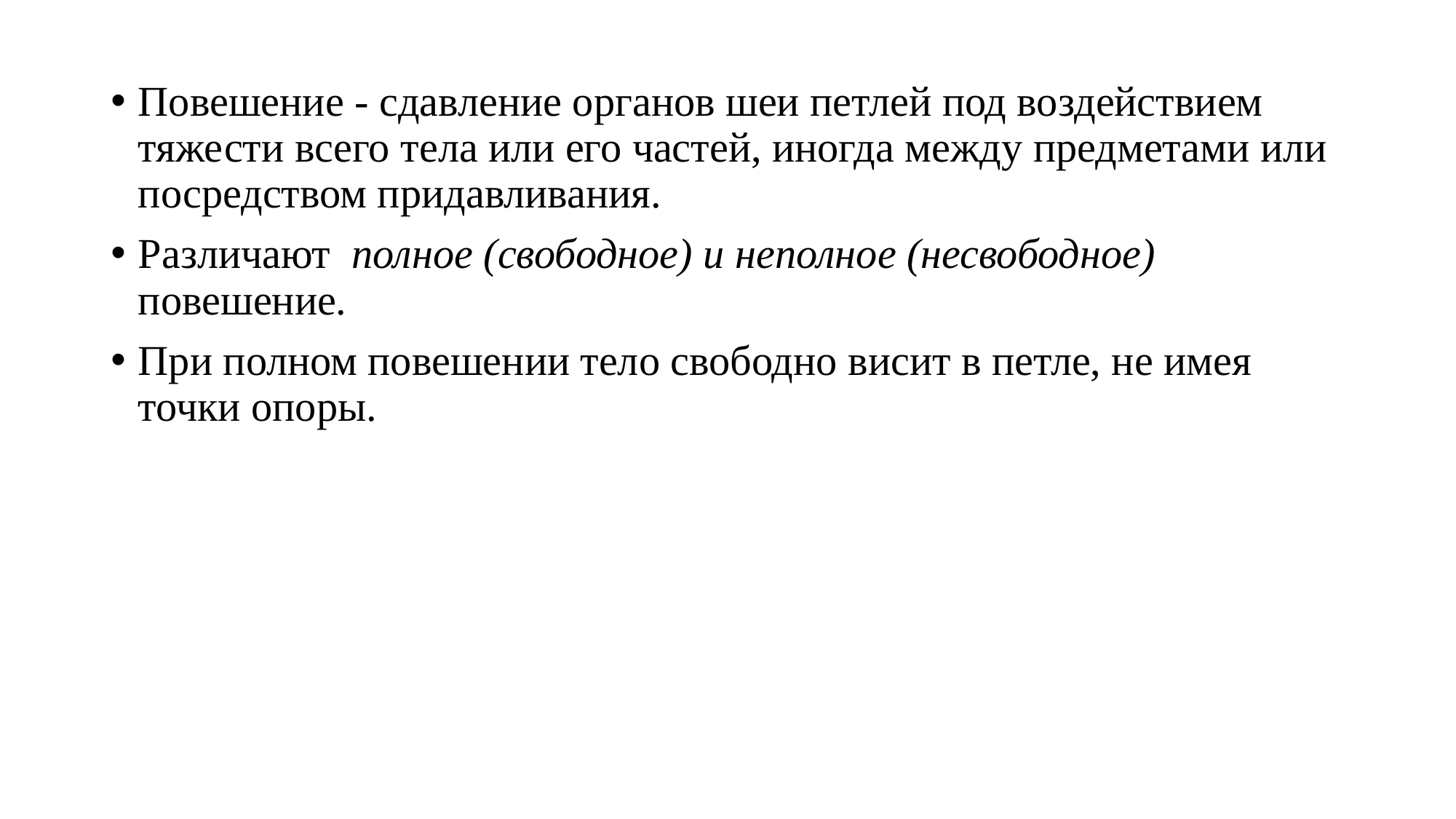

Повешение - сдавление органов шеи петлей под воздействием  тяжести всего тела или его частей, иногда между предметами или посредством придавливания.
Различают  полное (свободное) и неполное (несвободное) повешение.
При полном повешении тело свободно висит в петле, не имея точки опоры.